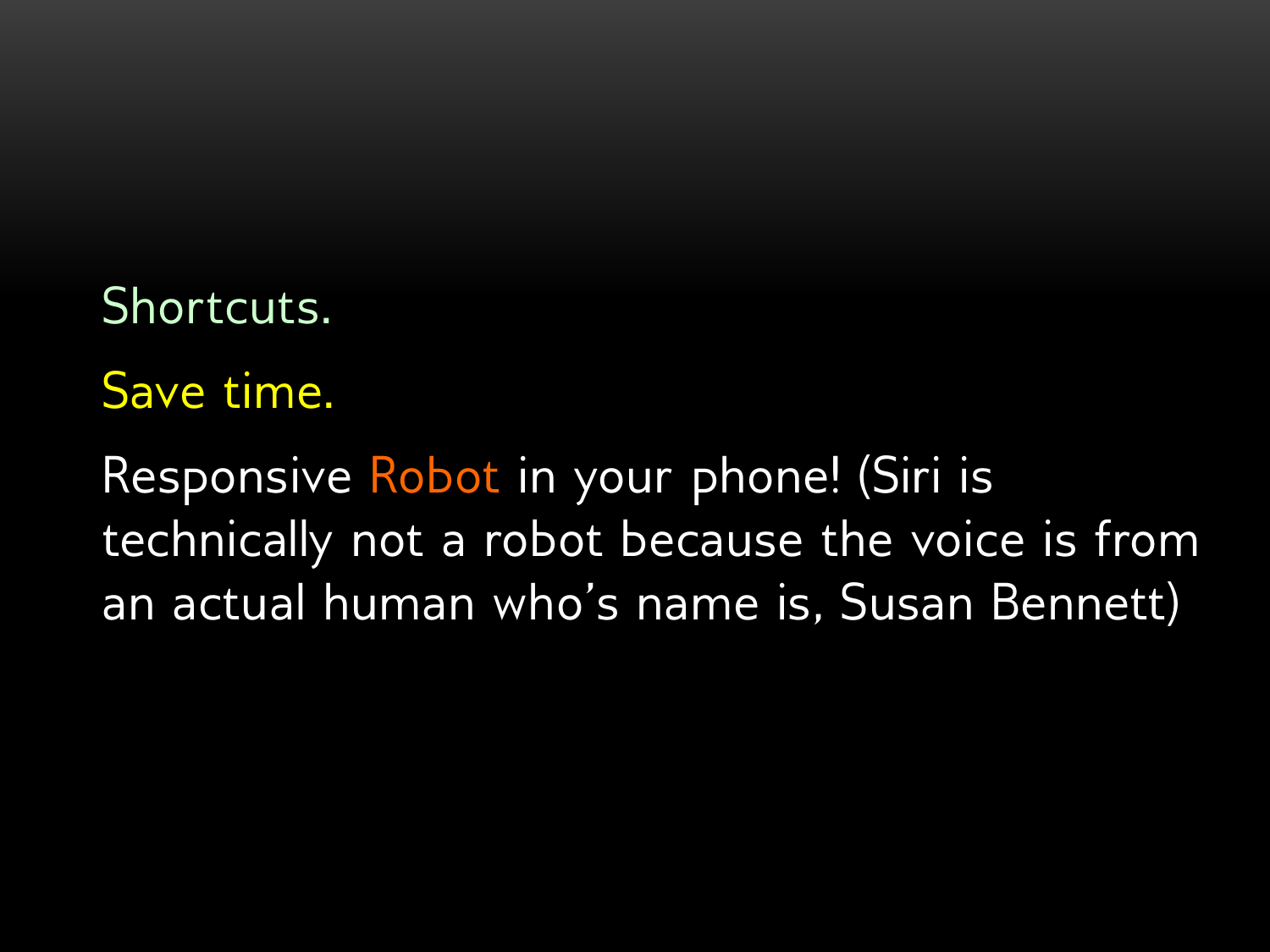

Shortcuts.
Save time.
Responsive Robot in your phone! (Siri is technically not a robot because the voice is from an actual human who’s name is, Susan Bennett)